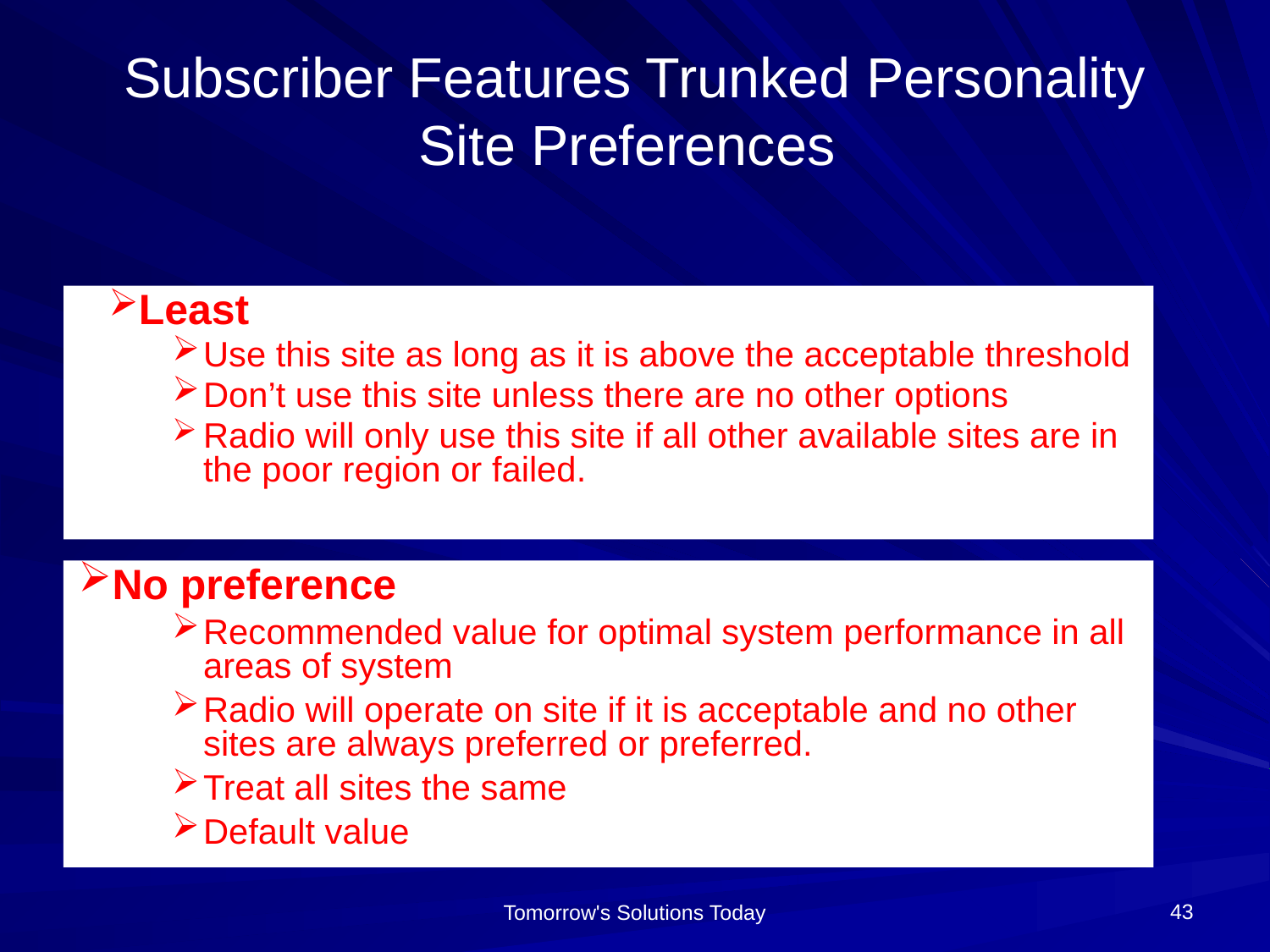

# Subscriber Features Trunked Personality Site Preferences
Least
Use this site as long as it is above the acceptable threshold
Don’t use this site unless there are no other options
Radio will only use this site if all other available sites are in the poor region or failed.

No preference
Recommended value for optimal system performance in all areas of system
Radio will operate on site if it is acceptable and no other sites are always preferred or preferred.
Treat all sites the same
Default value
43
Tomorrow's Solutions Today